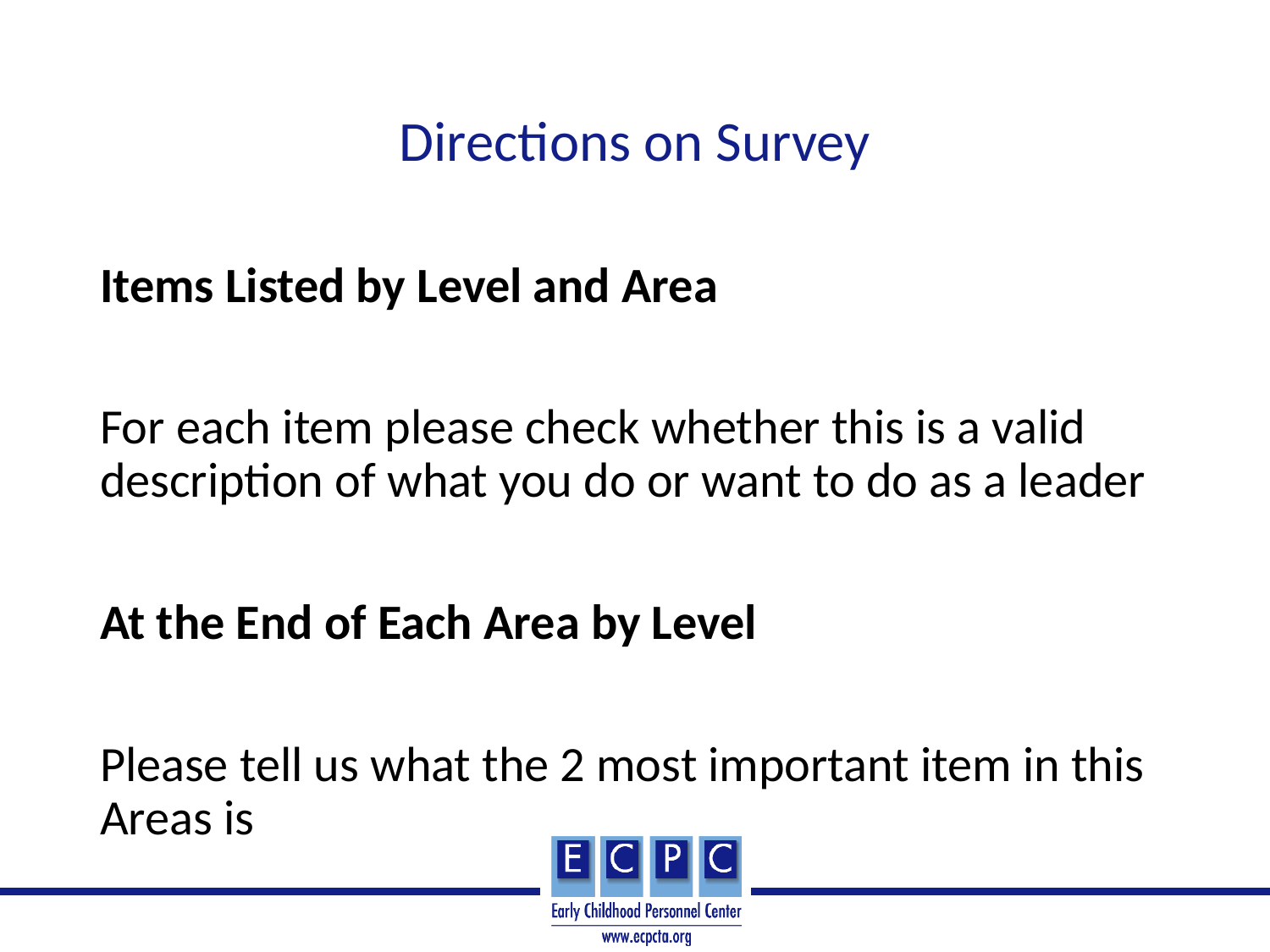

# Directions on Survey
Items Listed by Level and Area

For each item please check whether this is a valid description of what you do or want to do as a leader

At the End of Each Area by Level

Please tell us what the 2 most important item in this Areas is